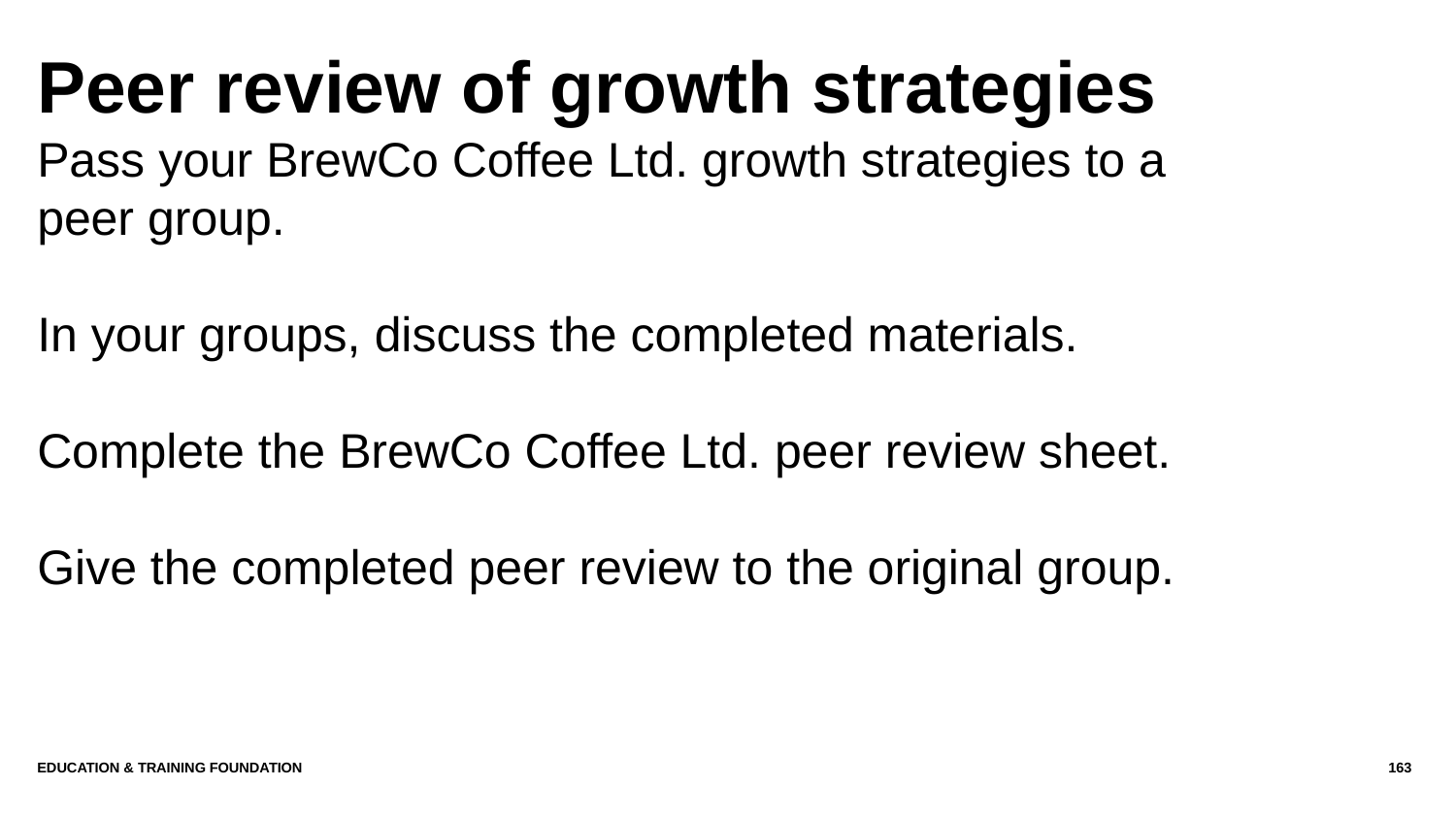

# Peer review of growth strategies
Pass your BrewCo Coffee Ltd. growth strategies to a peer group.

In your groups, discuss the completed materials.

Complete the BrewCo Coffee Ltd. peer review sheet.

Give the completed peer review to the original group.
Education & Training Foundation
163